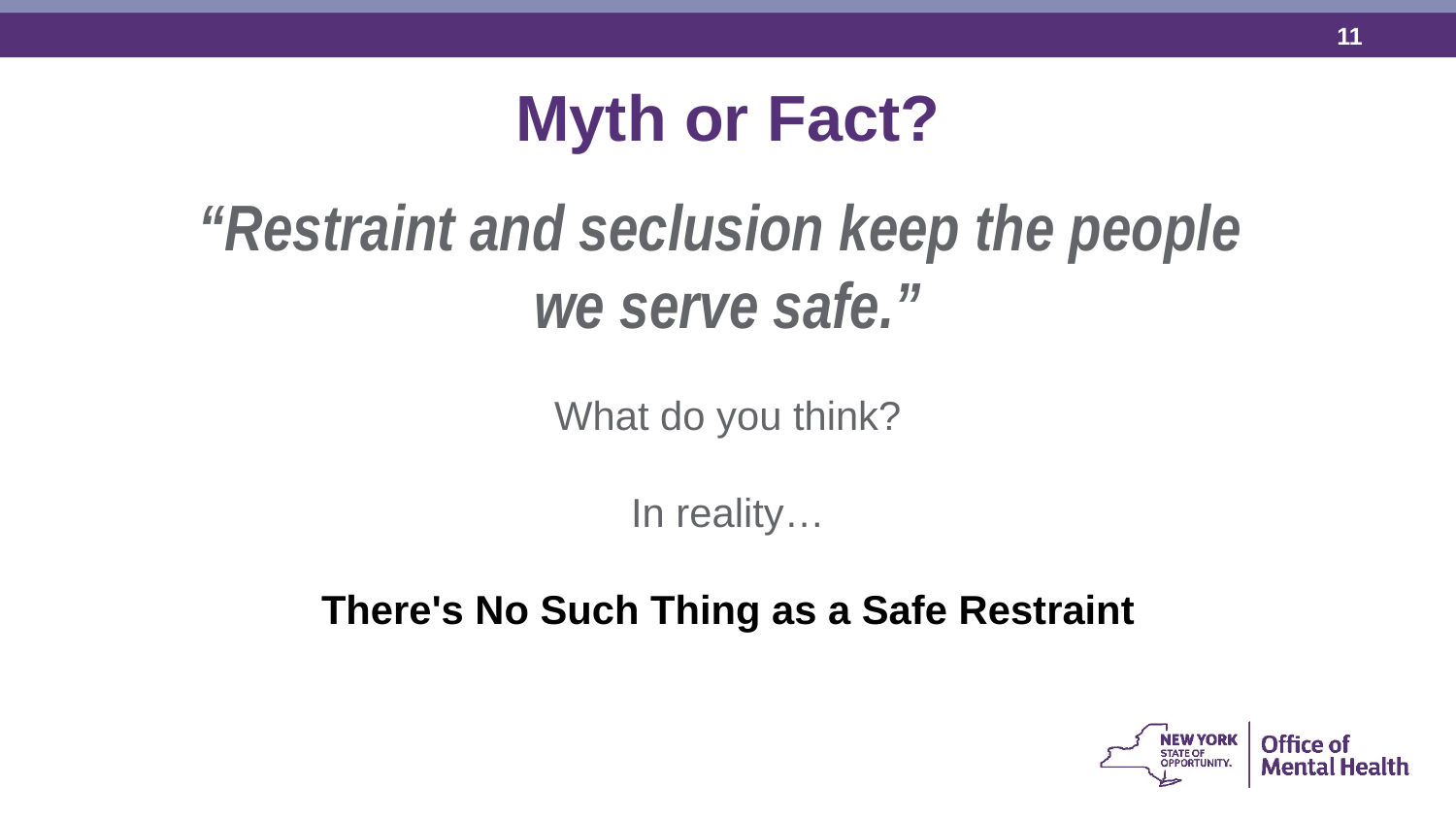

Myth or Fact?
“Restraint and seclusion keep the people
we serve safe.”

What do you think?

In reality…

There's No Such Thing as a Safe Restraint